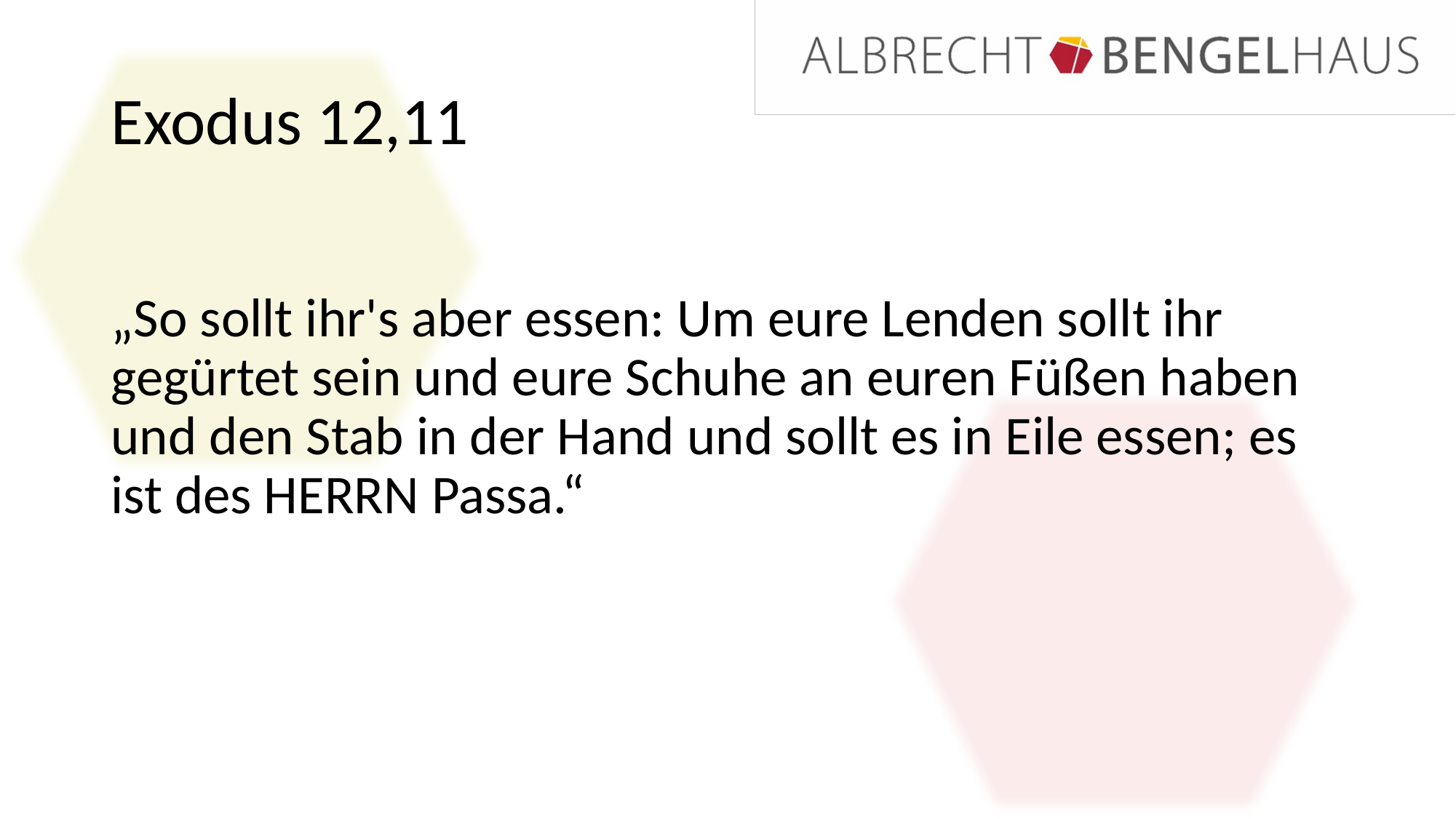

# Exodus 12,11

„So sollt ihr's aber essen: Um eure Lenden sollt ihr gegürtet sein und eure Schuhe an euren Füßen haben und den Stab in der Hand und sollt es in Eile essen; es ist des HERRN Passa.“